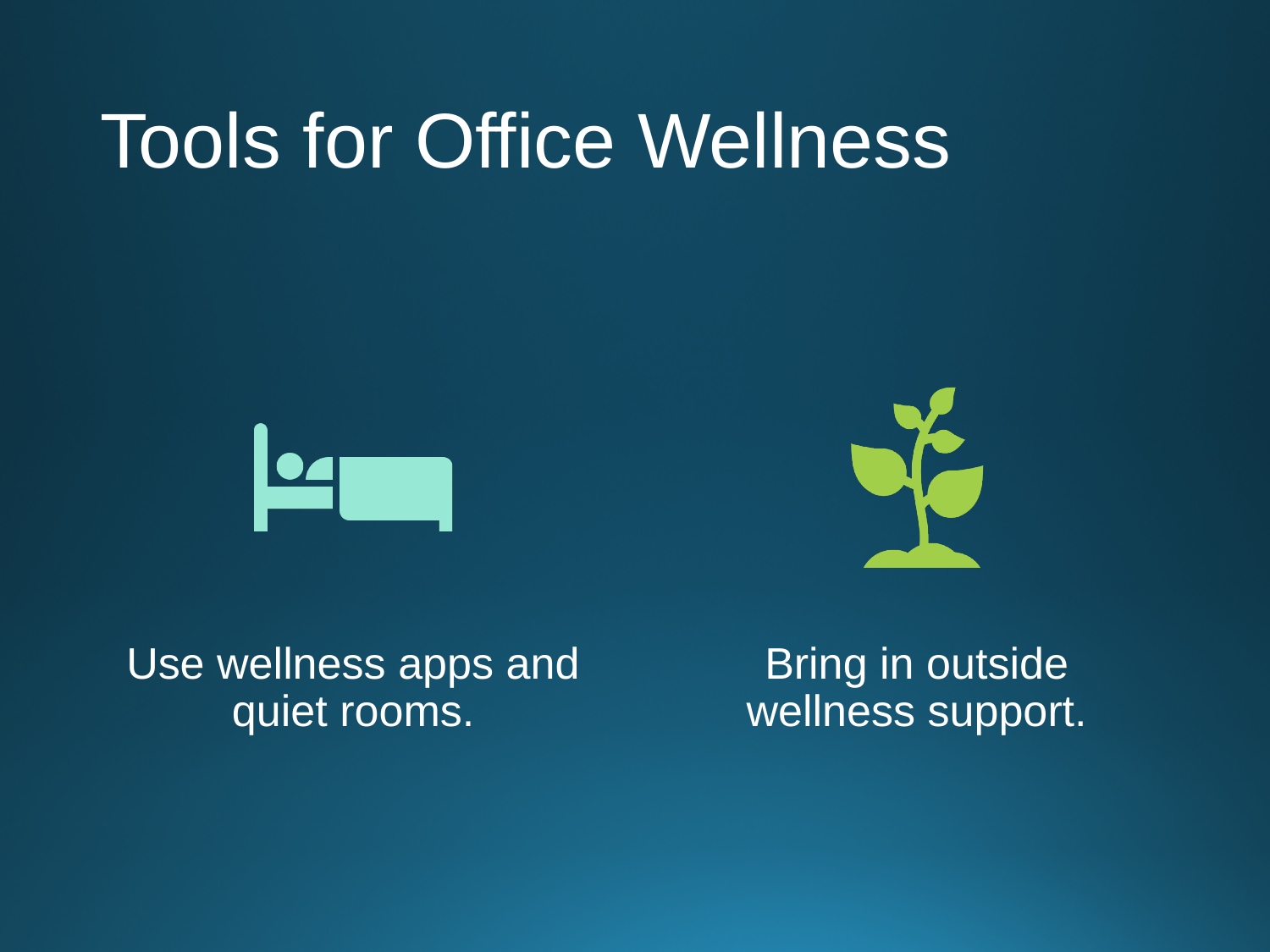

# Tools for Office Wellness
Use wellness apps and quiet rooms.
Bring in outside wellness support.